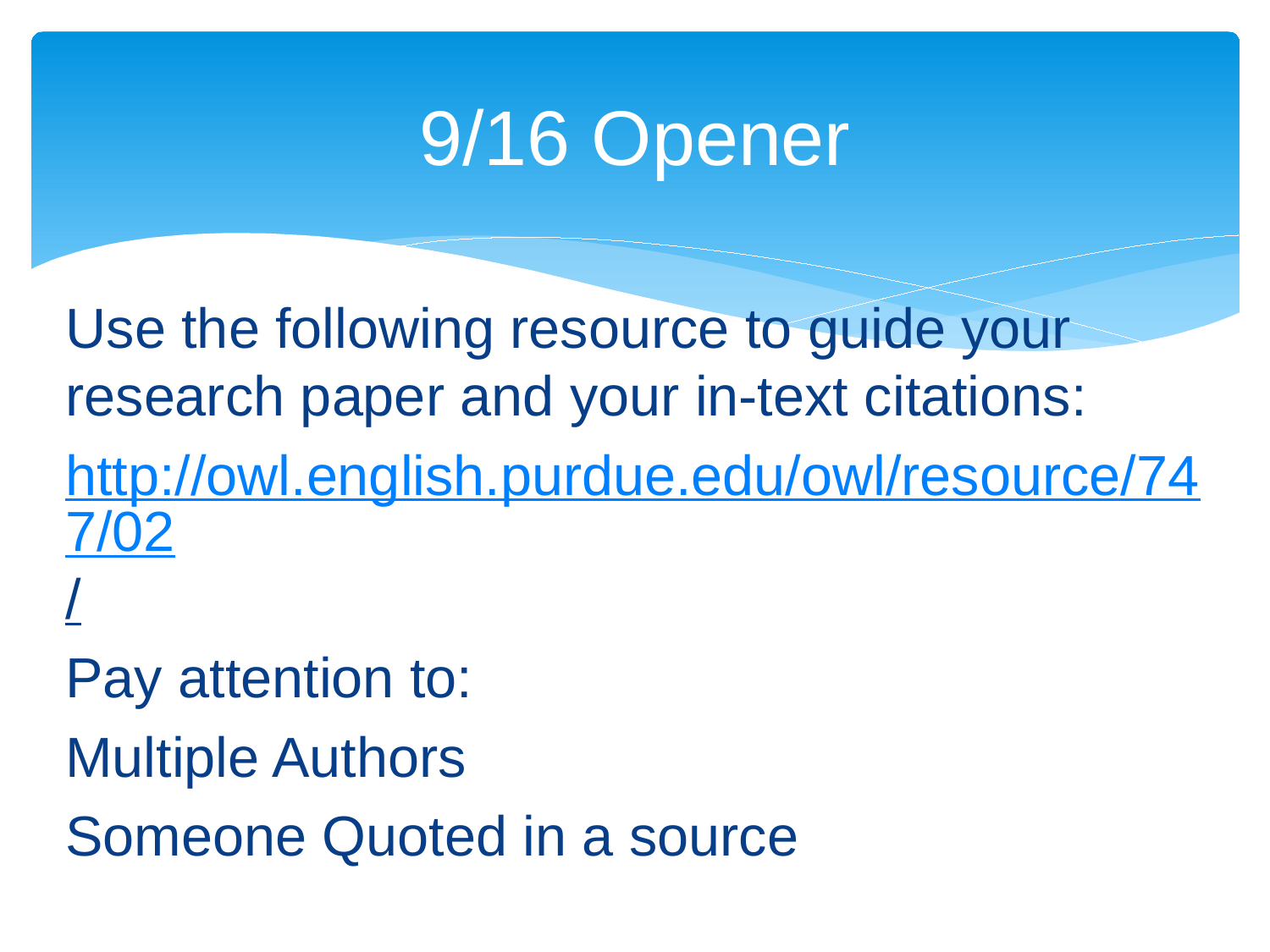

# 9/16 Opener
Use the following resource to guide your research paper and your in-text citations:
http://owl.english.purdue.edu/owl/resource/747/02/
Pay attention to:
Multiple Authors
Someone Quoted in a source